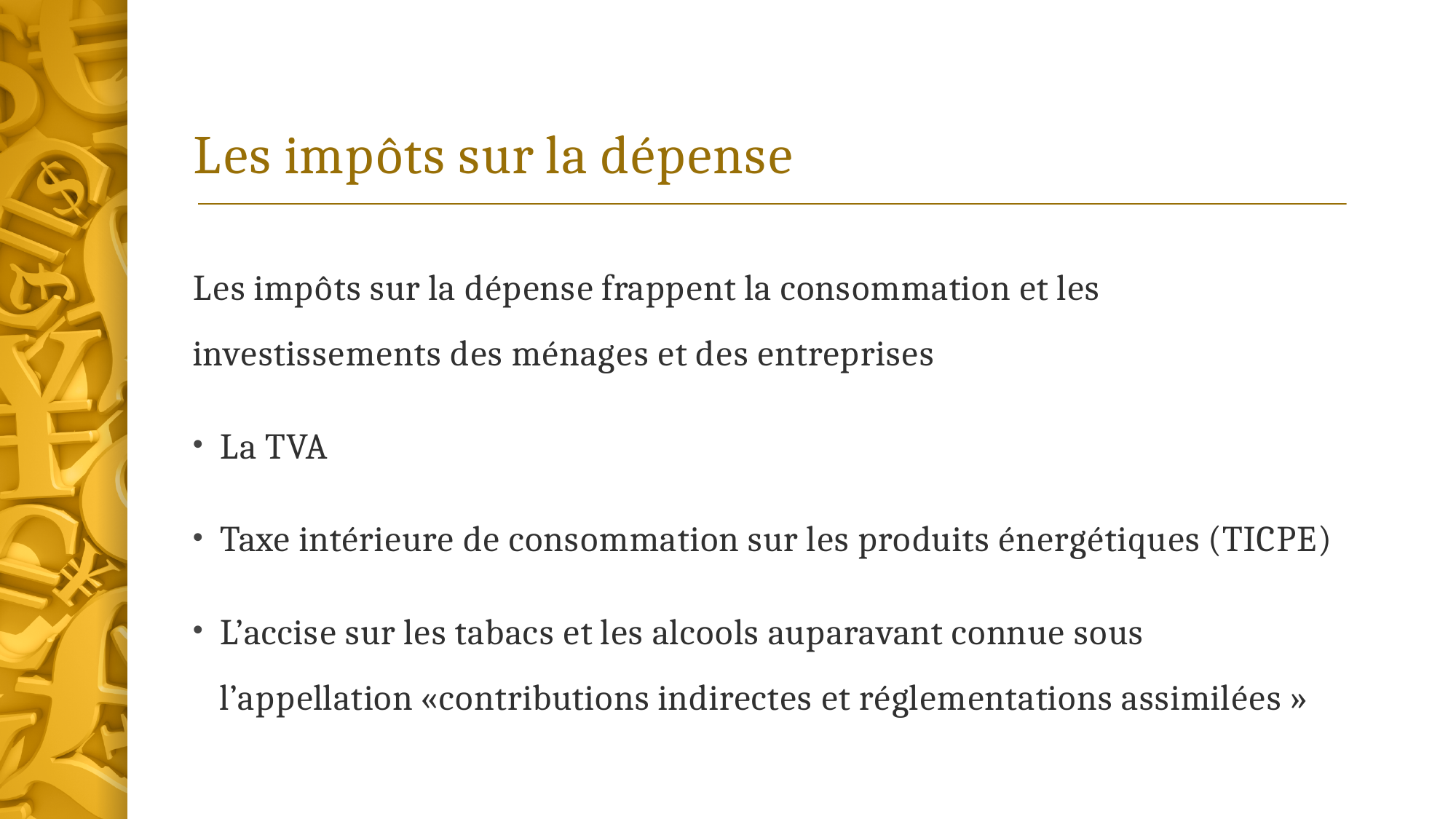

# Les impôts sur la dépense
Les impôts sur la dépense frappent la consommation et les investissements des ménages et des entreprises
La TVA
Taxe intérieure de consommation sur les produits énergétiques (TICPE)
L’accise sur les tabacs et les alcools auparavant connue sous l’appellation «contributions indirectes et réglementations assimilées »